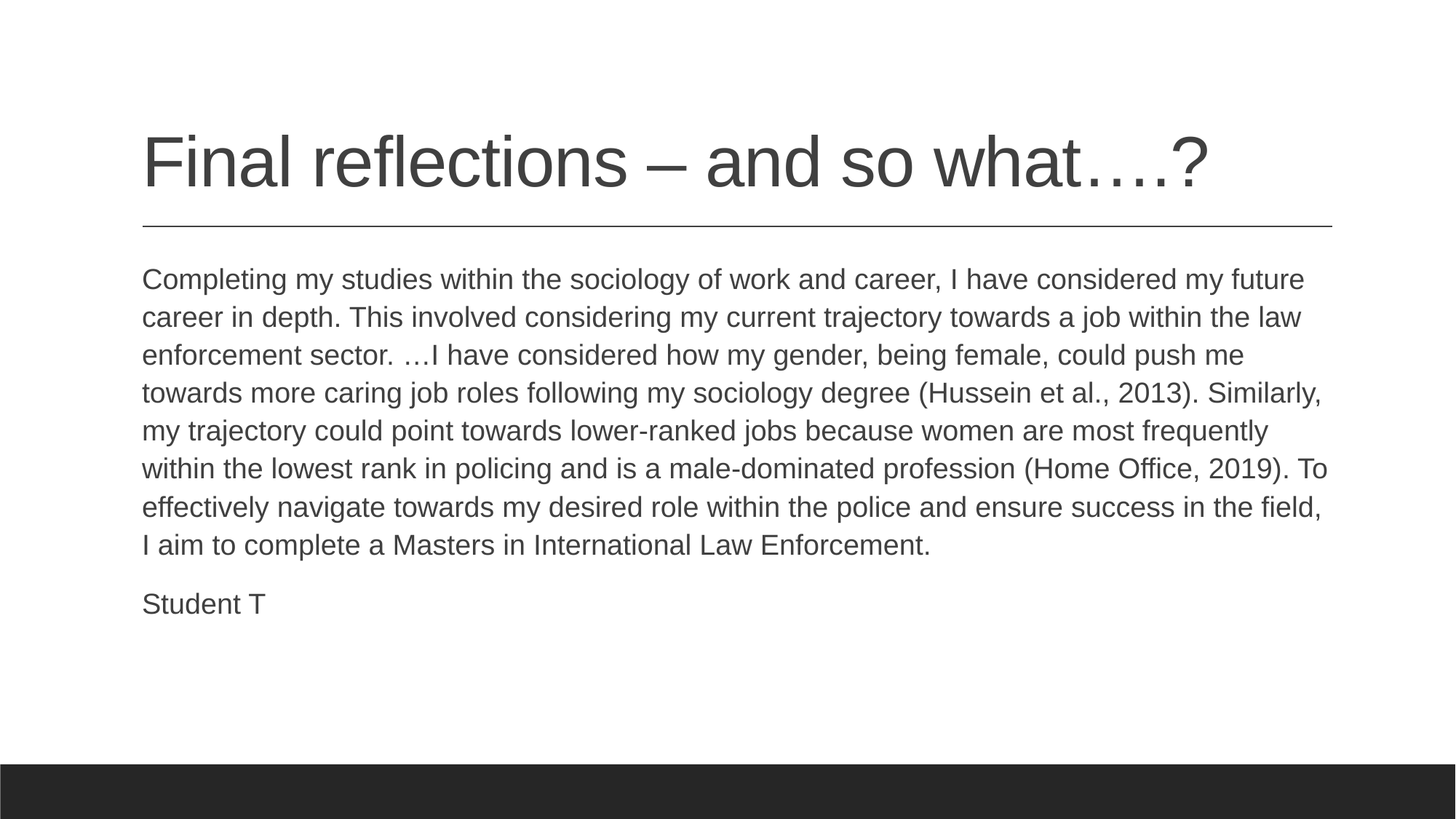

# Final reflections – and so what….?
Completing my studies within the sociology of work and career, I have considered my future career in depth. This involved considering my current trajectory towards a job within the law enforcement sector. …I have considered how my gender, being female, could push me towards more caring job roles following my sociology degree (Hussein et al., 2013). Similarly, my trajectory could point towards lower-ranked jobs because women are most frequently within the lowest rank in policing and is a male-dominated profession (Home Office, 2019). To effectively navigate towards my desired role within the police and ensure success in the field, I aim to complete a Masters in International Law Enforcement.
Student T